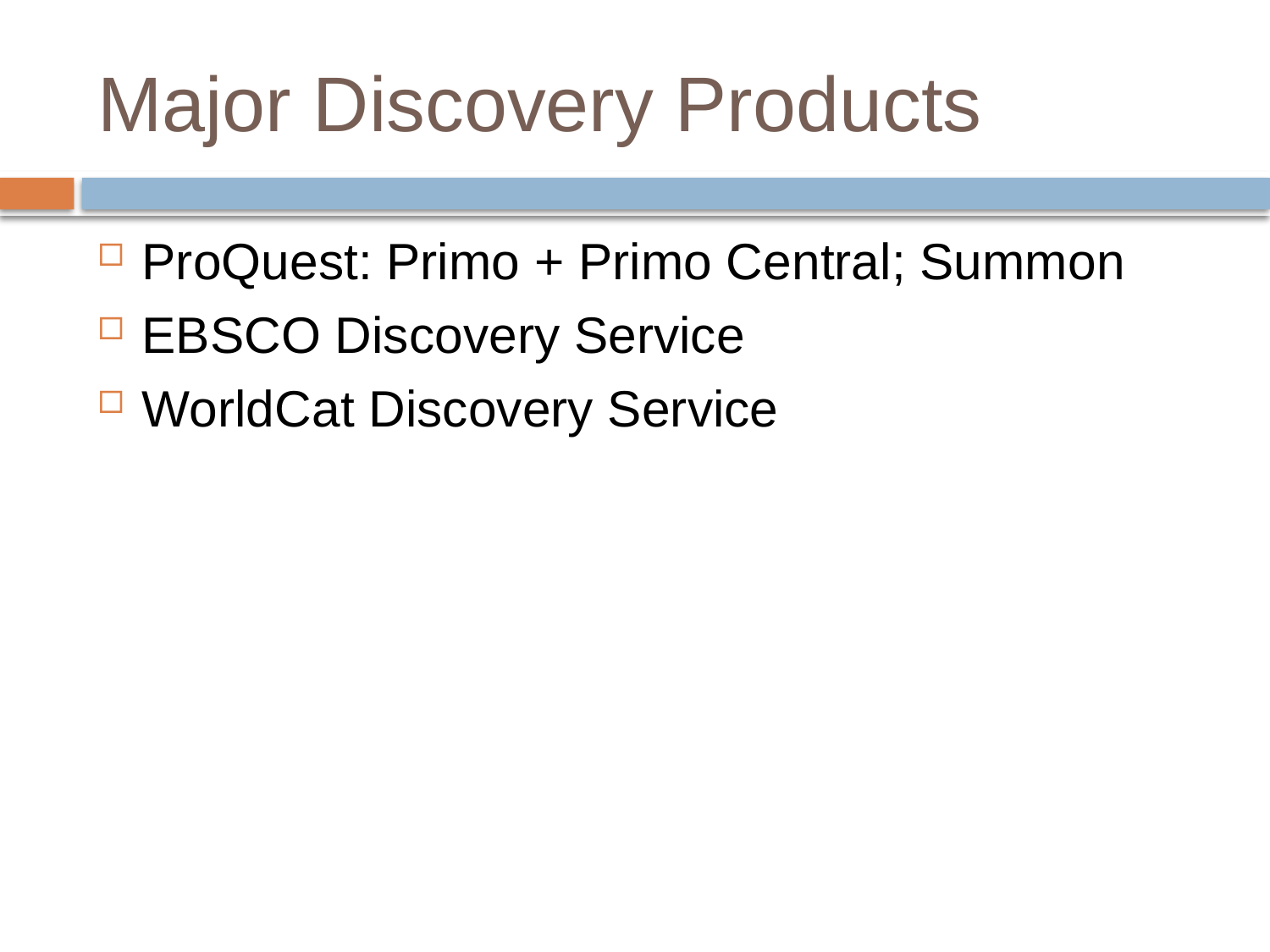

# Major Discovery Products
ProQuest: Primo + Primo Central; Summon
EBSCO Discovery Service
WorldCat Discovery Service